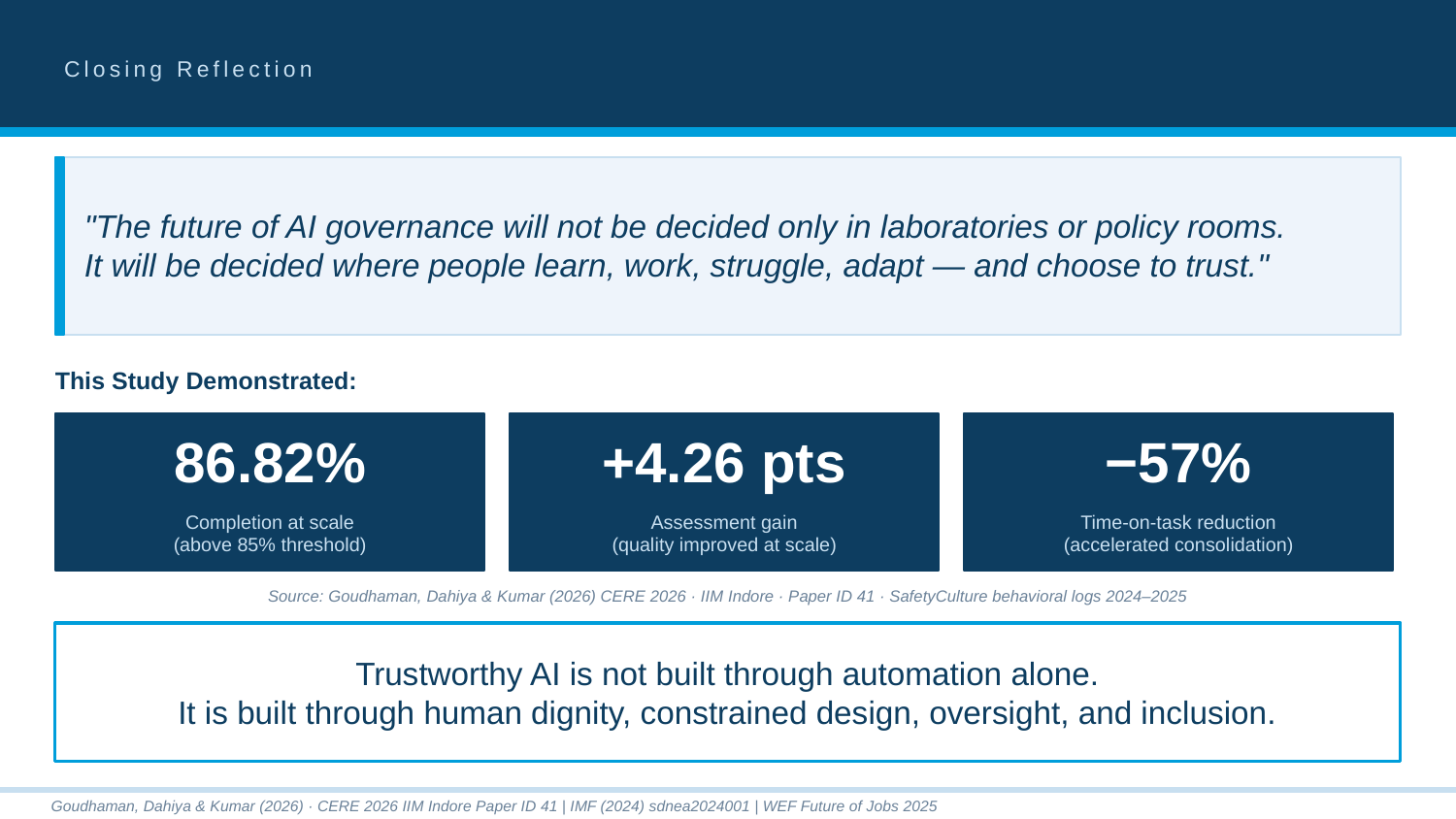

Closing Reflection

"The future of AI governance will not be decided only in laboratories or policy rooms.
It will be decided where people learn, work, struggle, adapt — and choose to trust."
This Study Demonstrated:

86.82%
+4.26 pts
−57%
Completion at scale
(above 85% threshold)
Assessment gain
(quality improved at scale)
Time-on-task reduction
(accelerated consolidation)
Source: Goudhaman, Dahiya & Kumar (2026) CERE 2026 · IIM Indore · Paper ID 41 · SafetyCulture behavioral logs 2024–2025

Trustworthy AI is not built through automation alone.
It is built through human dignity, constrained design, oversight, and inclusion.

Goudhaman, Dahiya & Kumar (2026) · CERE 2026 IIM Indore Paper ID 41 | IMF (2024) sdnea2024001 | WEF Future of Jobs 2025